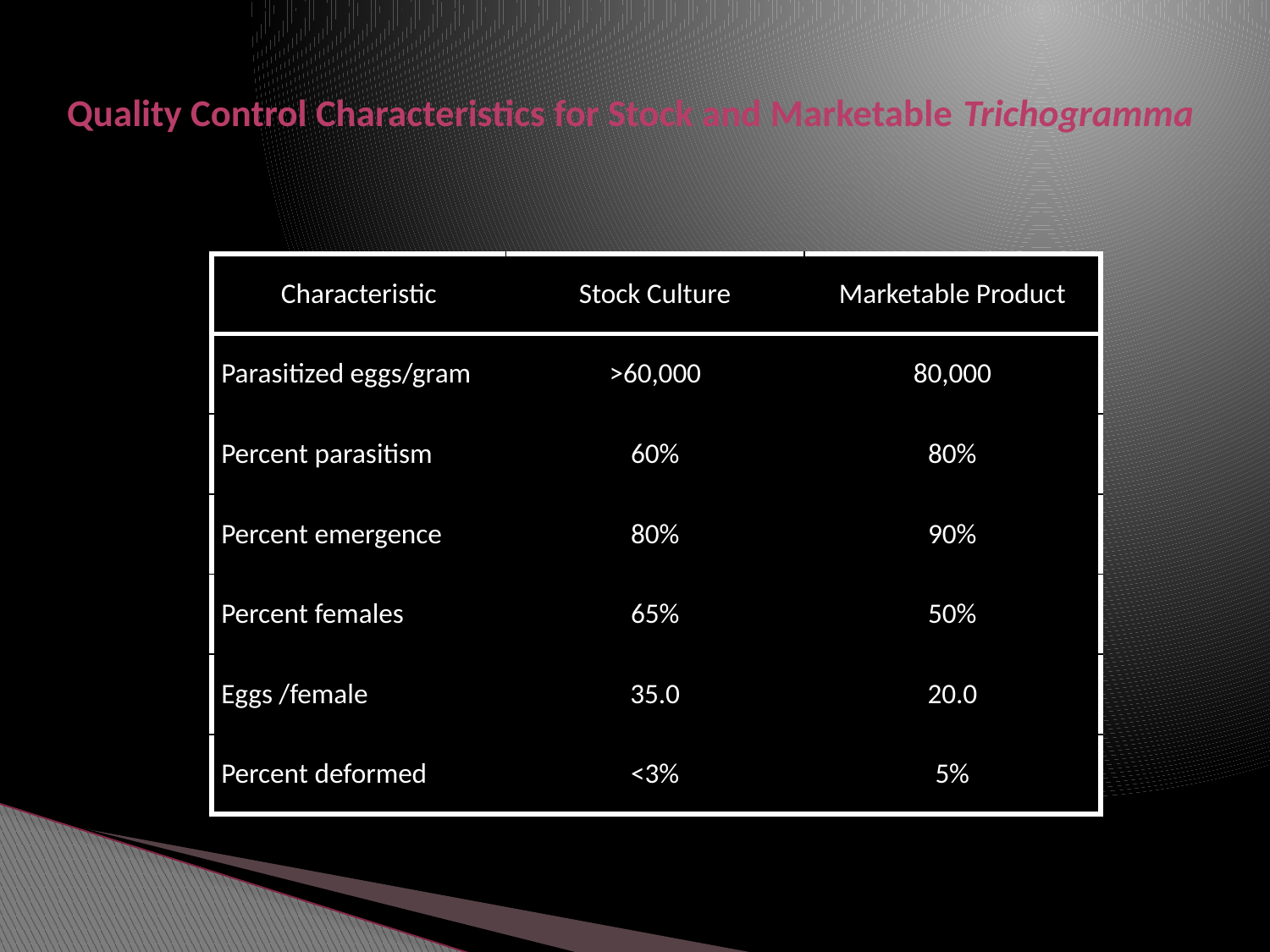

# Quality Control Characteristics for Stock and Marketable Trichogramma
| Characteristic | Stock Culture | Marketable Product |
| --- | --- | --- |
| Parasitized eggs/gram | >60,000 | 80,000 |
| Percent parasitism | 60% | 80% |
| Percent emergence | 80% | 90% |
| Percent females | 65% | 50% |
| Eggs /female | 35.0 | 20.0 |
| Percent deformed | <3% | 5% |